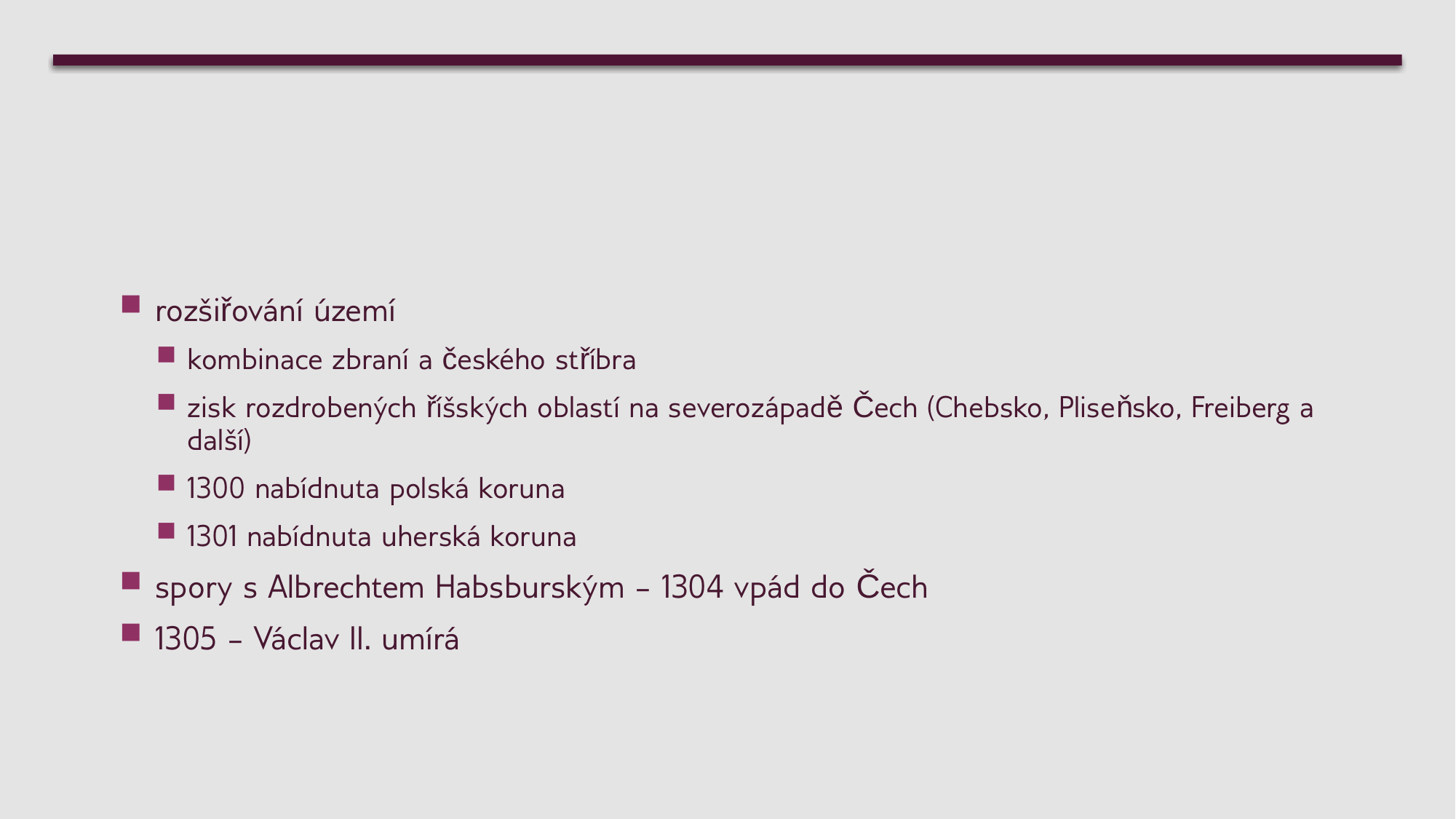

#
rozšiřování území
kombinace zbraní a českého stříbra
zisk rozdrobených říšských oblastí na severozápadě Čech (Chebsko, Pliseňsko, Freiberg a další)
1300 nabídnuta polská koruna
1301 nabídnuta uherská koruna
spory s Albrechtem Habsburským – 1304 vpád do Čech
1305 – Václav II. umírá